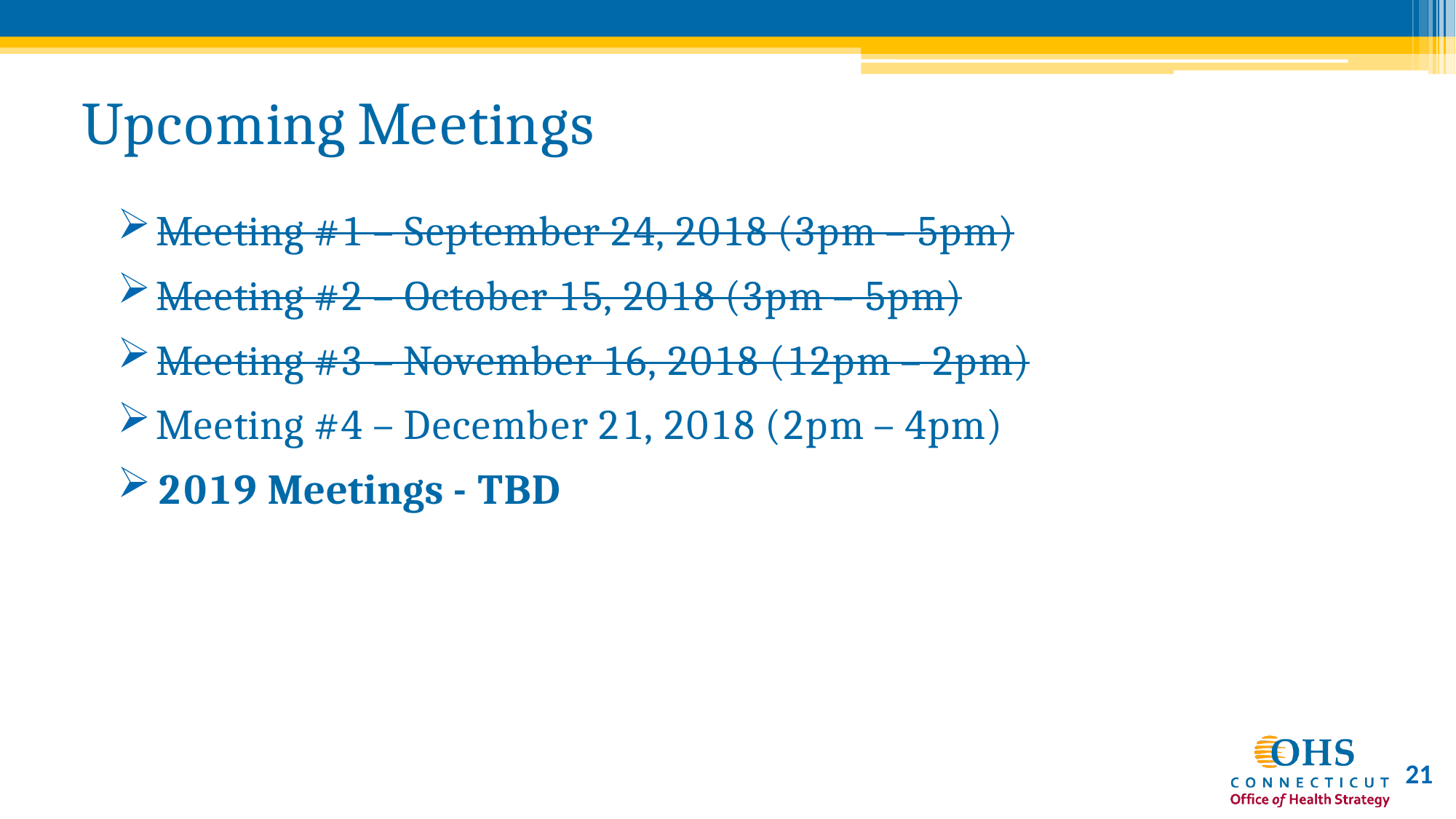

# Upcoming Meetings
Meeting #1 – September 24, 2018 (3pm – 5pm)
Meeting #2 – October 15, 2018 (3pm – 5pm)
Meeting #3 – November 16, 2018 (12pm – 2pm)
Meeting #4 – December 21, 2018 (2pm – 4pm)
2019 Meetings - TBD
21